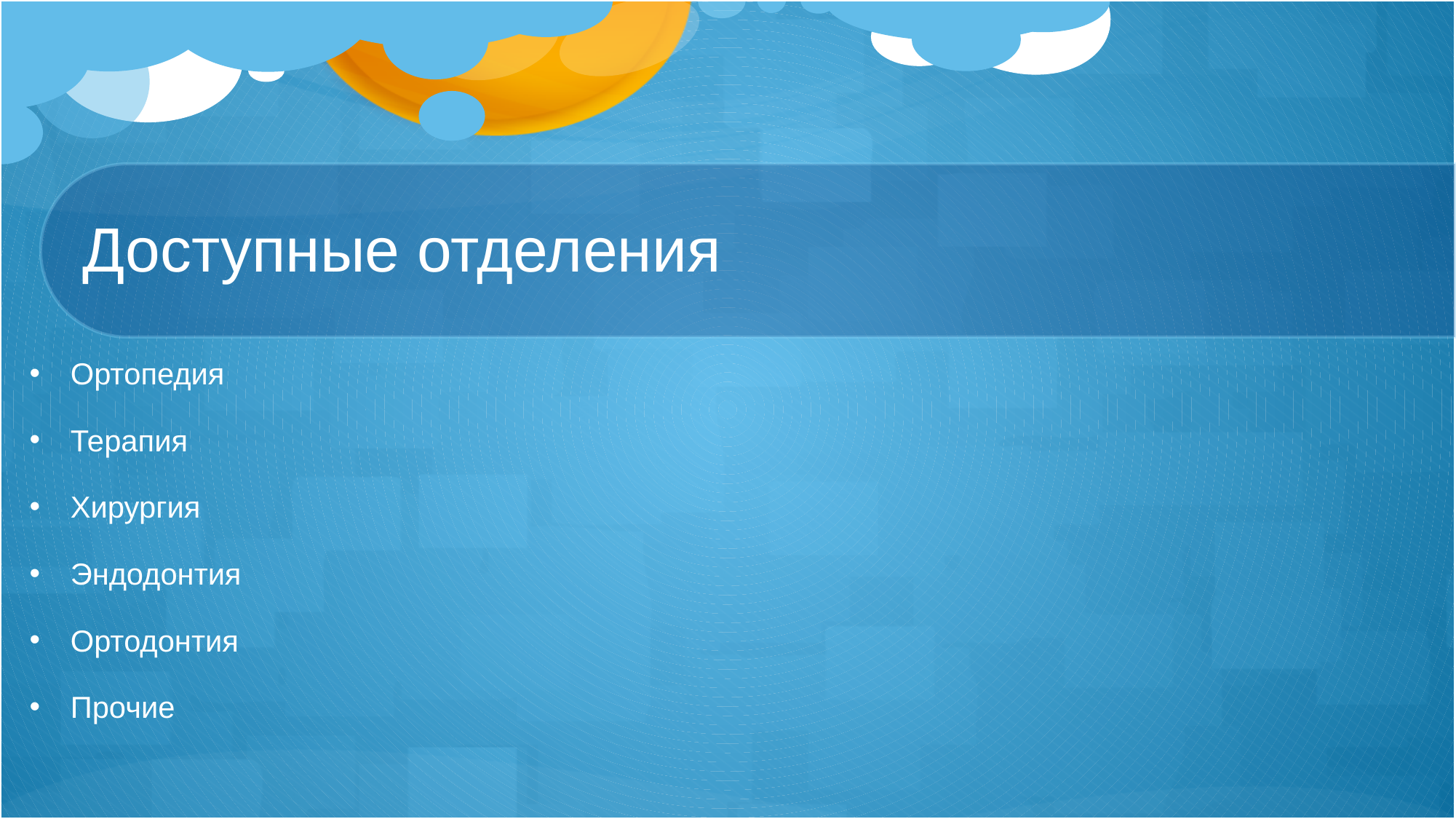

# Доступные отделения
Ортопедия
Терапия
Хирургия
Эндодонтия
Ортодонтия
Прочие